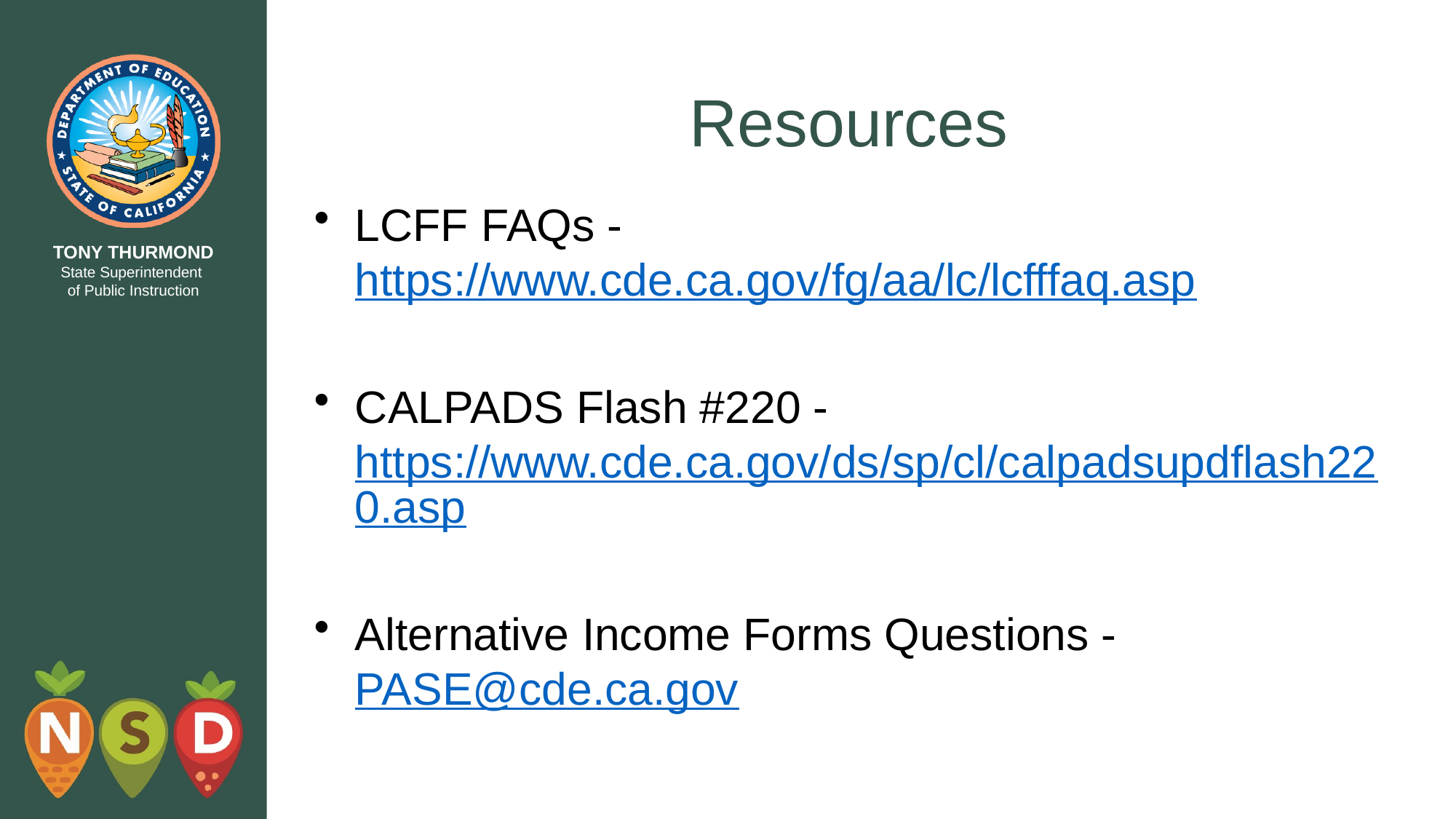

# Resources
LCFF FAQs - https://www.cde.ca.gov/fg/aa/lc/lcfffaq.asp

CALPADS Flash #220 - https://www.cde.ca.gov/ds/sp/cl/calpadsupdflash220.asp

Alternative Income Forms Questions - PASE@cde.ca.gov